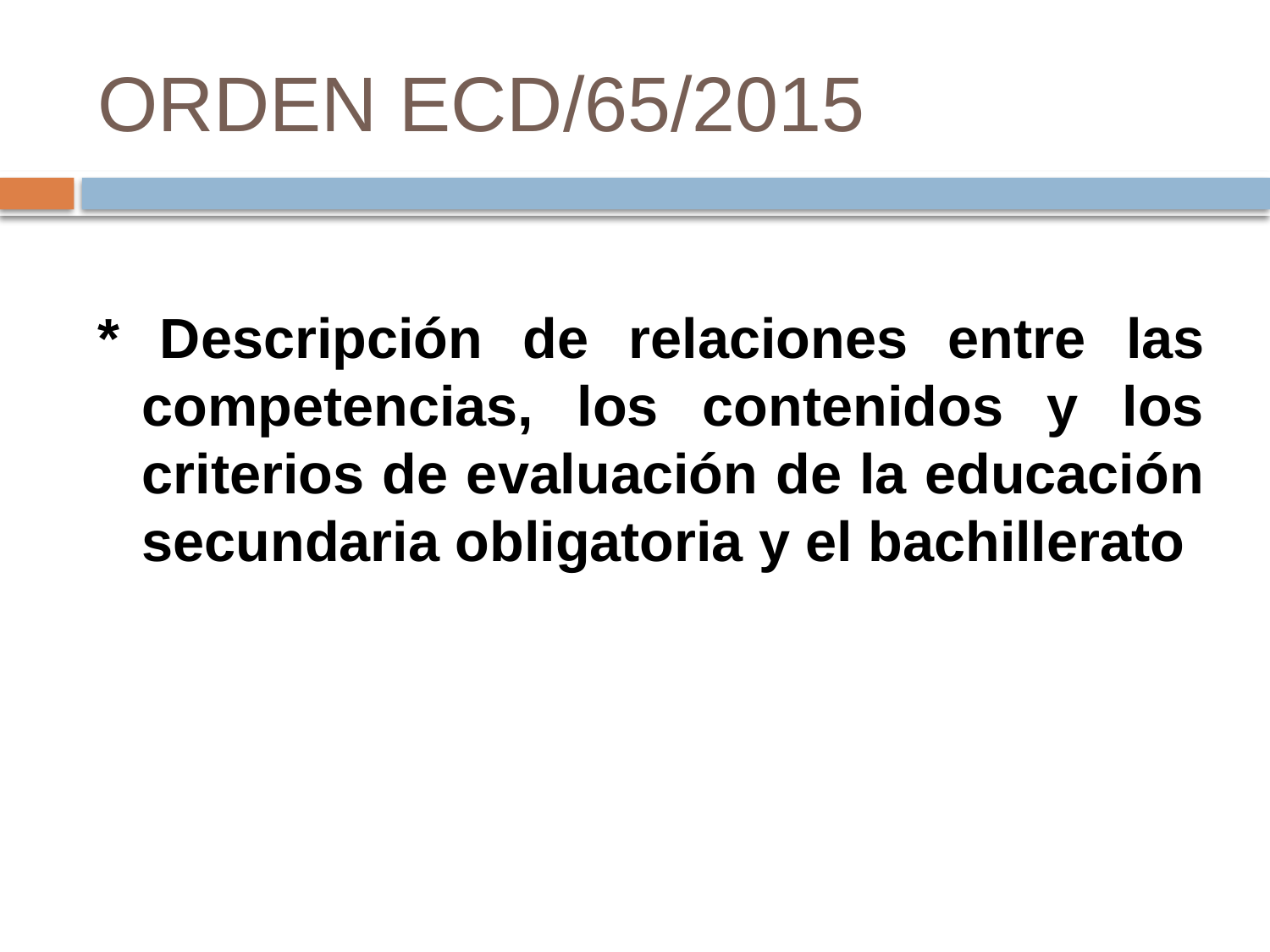

# ORDEN ECD/65/2015

* Descripción de relaciones entre las competencias, los contenidos y los criterios de evaluación de la educación secundaria obligatoria y el bachillerato